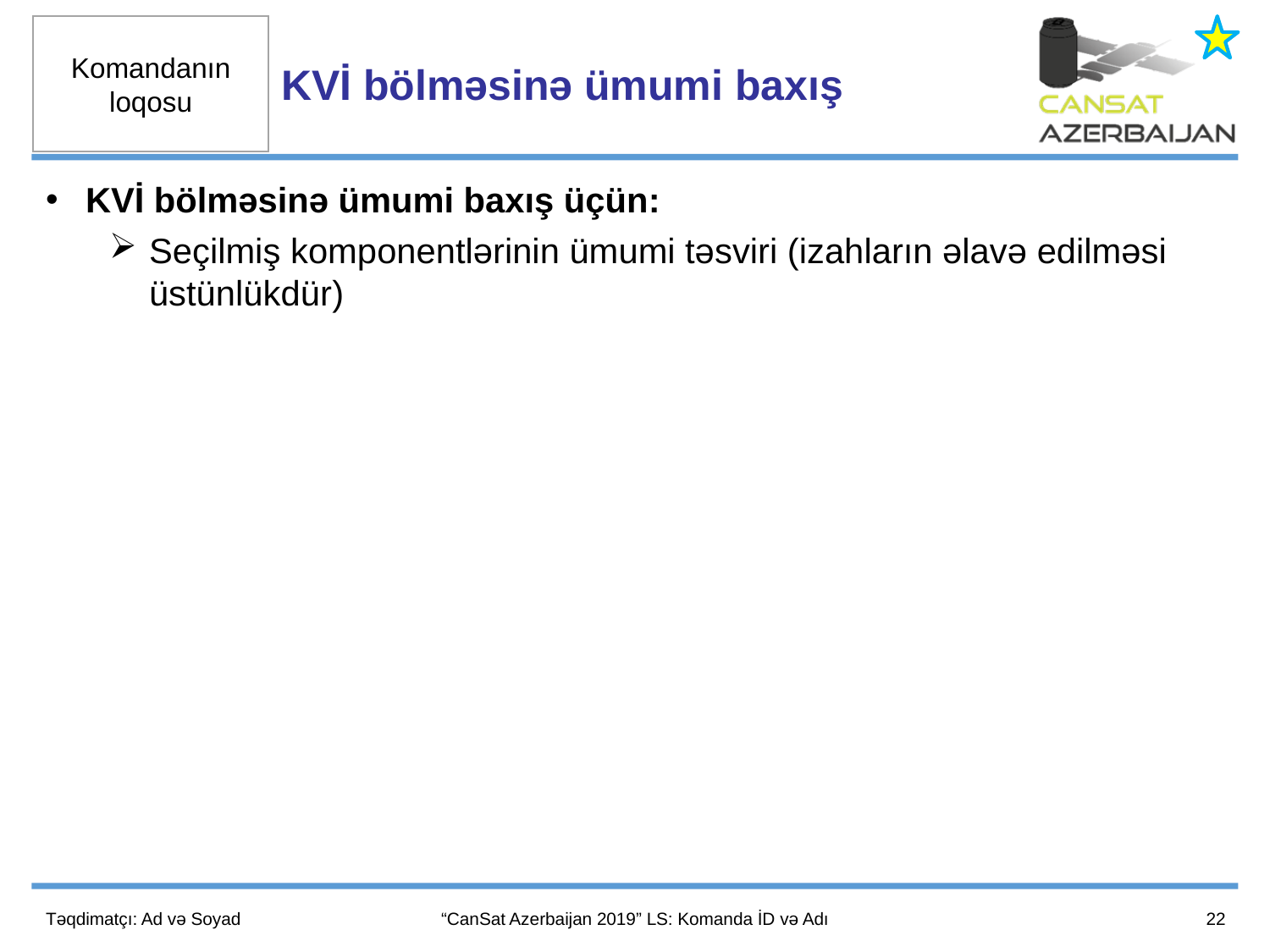

KVİ bölməsinə ümumi baxış

KVİ bölməsinə ümumi baxış üçün:
Seçilmiş komponentlərinin ümumi təsviri (izahların əlavə edilməsi üstünlükdür)

22
Təqdimatçı: Ad və Soyad
“CanSat Azerbaijan 2019” LS: Komanda İD və Adı